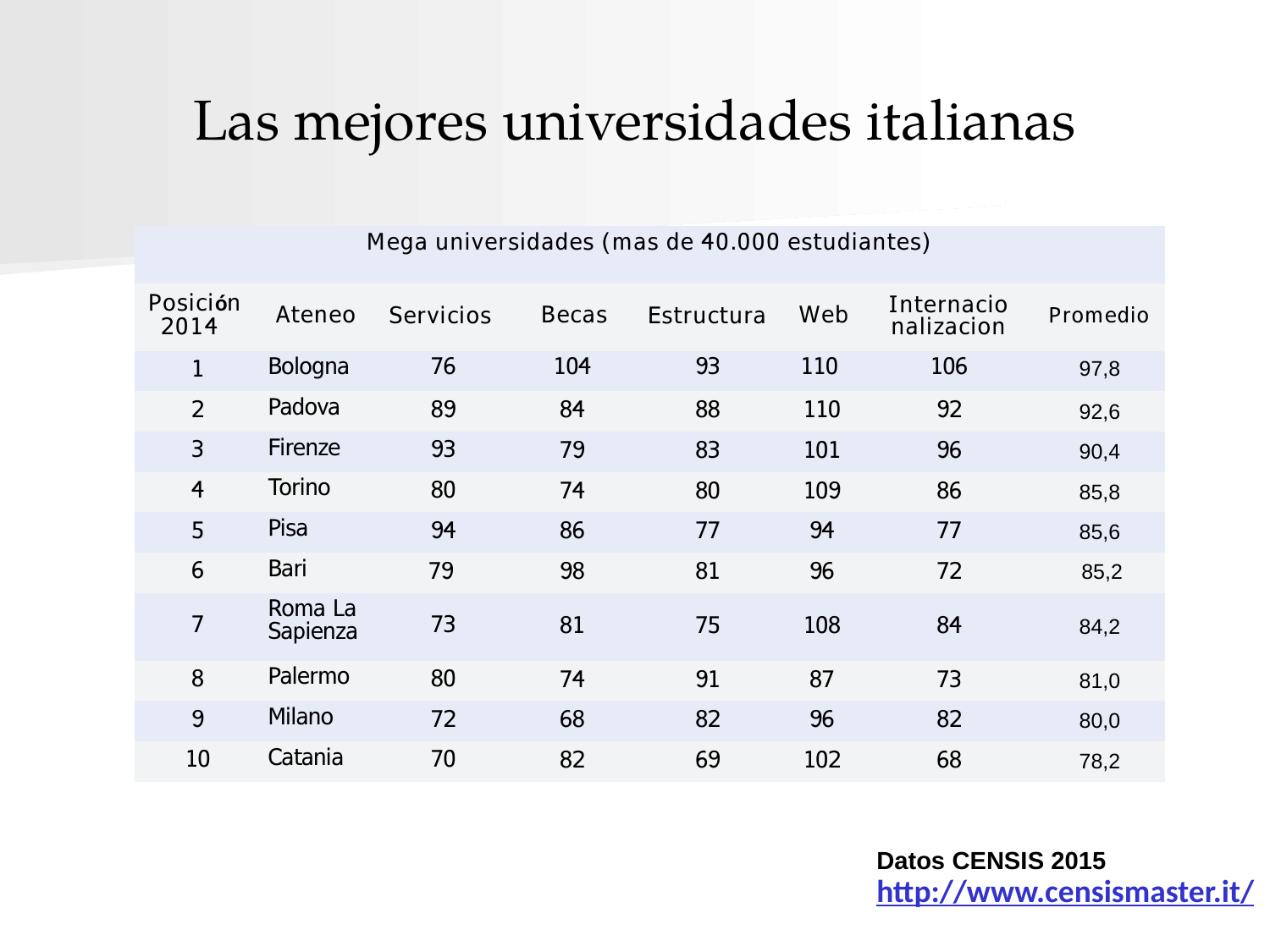

# Las mejores universidades italianas
| Mega universidades (mas de 40.000 estudiantes) |  |  |  |  |  |  |  |
| --- | --- | --- | --- | --- | --- | --- | --- |
| Posición 2014 | Ateneo | Servicios | Becas | Estructura | Web | Internacio nalizacion | Promedio |
| 1 | Bologna | 76 | 104 | 93 | 110 | 106 | 97,8 |
| 2 | Padova | 89 | 84 | 88 | 110 | 92 | 92,6 |
| 3 | Firenze | 93 | 79 | 83 | 101 | 96 | 90,4 |
| 4 | Torino | 80 | 74 | 80 | 109 | 86 | 85,8 |
| 5 | Pisa | 94 | 86 | 77 | 94 | 77 | 85,6 |
| 6 | Bari | 79 | 98 | 81 | 96 | 72 | 85,2 |
| 7 | Roma La Sapienza | 73 | 81 | 75 | 108 | 84 | 84,2 |
| 8 | Palermo | 80 | 74 | 91 | 87 | 73 | 81,0 |
| 9 | Milano | 72 | 68 | 82 | 96 | 82 | 80,0 |
| 10 | Catania | 70 | 82 | 69 | 102 | 68 | 78,2 |

Datos CENSIS 2015
http://www.censismaster.it/